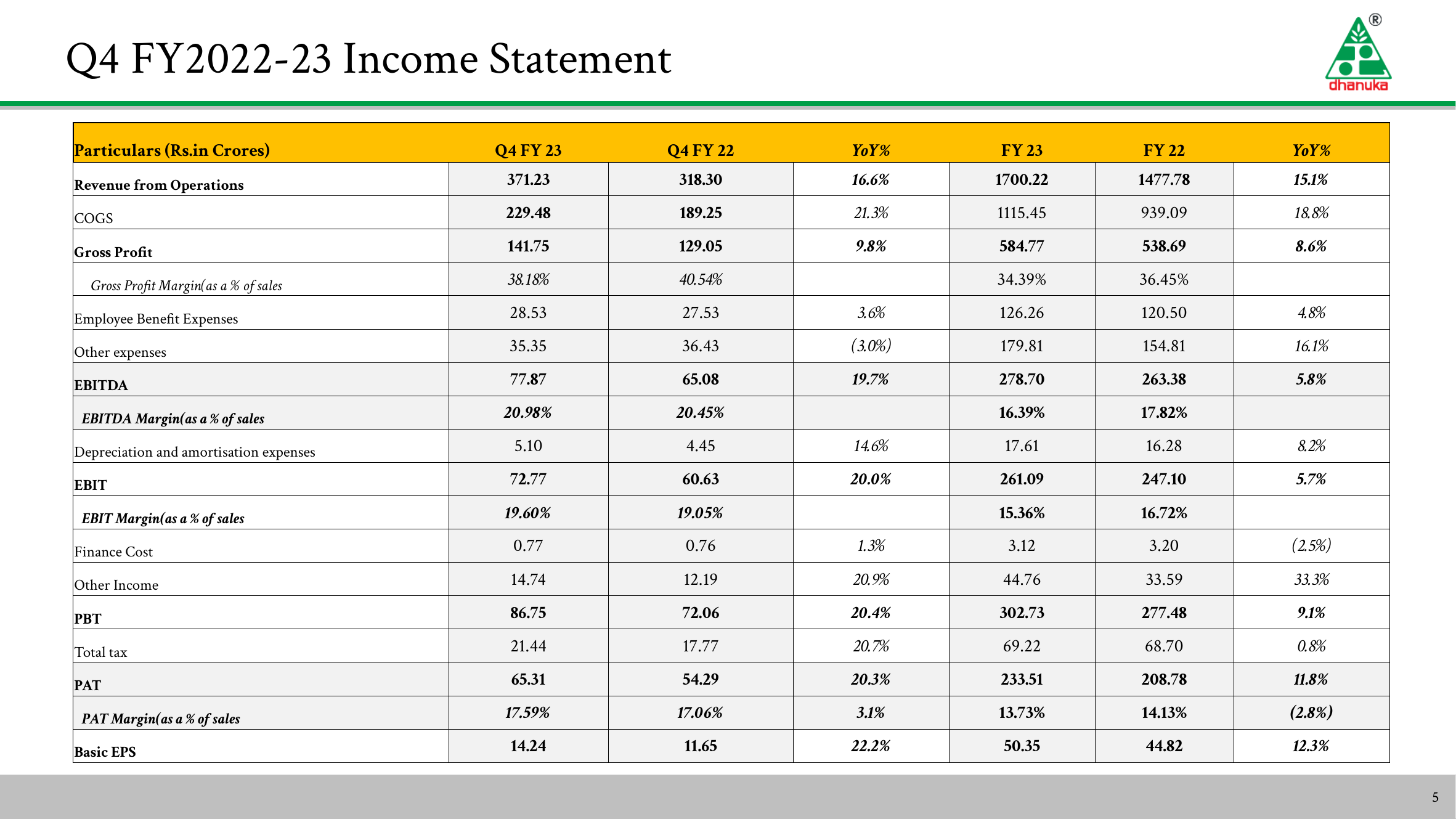

Q4 FY2022-23 Income Statement
| Particulars (Rs.in Crores) | Q4 FY 23 | Q4 FY 22 | YoY% | FY 23 | FY 22 | YoY% |
| --- | --- | --- | --- | --- | --- | --- |
| Revenue from Operations | 371.23 | 318.30 | 16.6% | 1700.22 | 1477.78 | 15.1% |
| COGS | 229.48 | 189.25 | 21.3% | 1115.45 | 939.09 | 18.8% |
| Gross Profit | 141.75 | 129.05 | 9.8% | 584.77 | 538.69 | 8.6% |
| Gross Profit Margin(as a % of sales | 38.18% | 40.54% |  | 34.39% | 36.45% |  |
| Employee Benefit Expenses | 28.53 | 27.53 | 3.6% | 126.26 | 120.50 | 4.8% |
| Other expenses | 35.35 | 36.43 | (3.0%) | 179.81 | 154.81 | 16.1% |
| EBITDA | 77.87 | 65.08 | 19.7% | 278.70 | 263.38 | 5.8% |
| EBITDA Margin(as a % of sales | 20.98% | 20.45% |  | 16.39% | 17.82% |  |
| Depreciation and amortisation expenses | 5.10 | 4.45 | 14.6% | 17.61 | 16.28 | 8.2% |
| EBIT | 72.77 | 60.63 | 20.0% | 261.09 | 247.10 | 5.7% |
| EBIT Margin(as a % of sales | 19.60% | 19.05% |  | 15.36% | 16.72% |  |
| Finance Cost | 0.77 | 0.76 | 1.3% | 3.12 | 3.20 | (2.5%) |
| Other Income | 14.74 | 12.19 | 20.9% | 44.76 | 33.59 | 33.3% |
| PBT | 86.75 | 72.06 | 20.4% | 302.73 | 277.48 | 9.1% |
| Total tax | 21.44 | 17.77 | 20.7% | 69.22 | 68.70 | 0.8% |
| PAT | 65.31 | 54.29 | 20.3% | 233.51 | 208.78 | 11.8% |
| PAT Margin(as a % of sales | 17.59% | 17.06% | 3.1% | 13.73% | 14.13% | (2.8%) |
| Basic EPS | 14.24 | 11.65 | 22.2% | 50.35 | 44.82 | 12.3% |